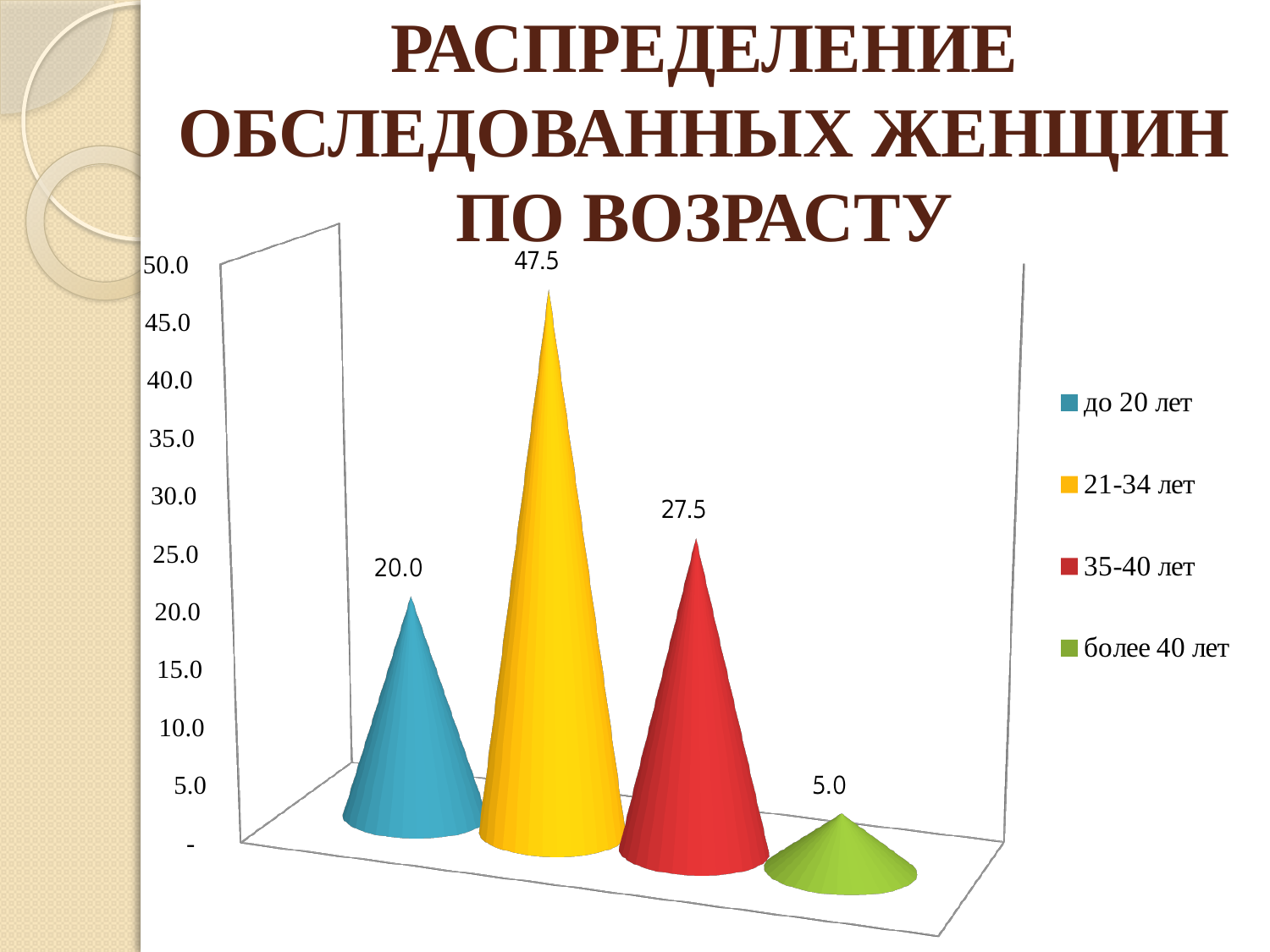

# РАСПРЕДЕЛЕНИЕ ОБСЛЕДОВАННЫХ ЖЕНЩИН ПО ВОЗРАСТУ

[unsupported chart]